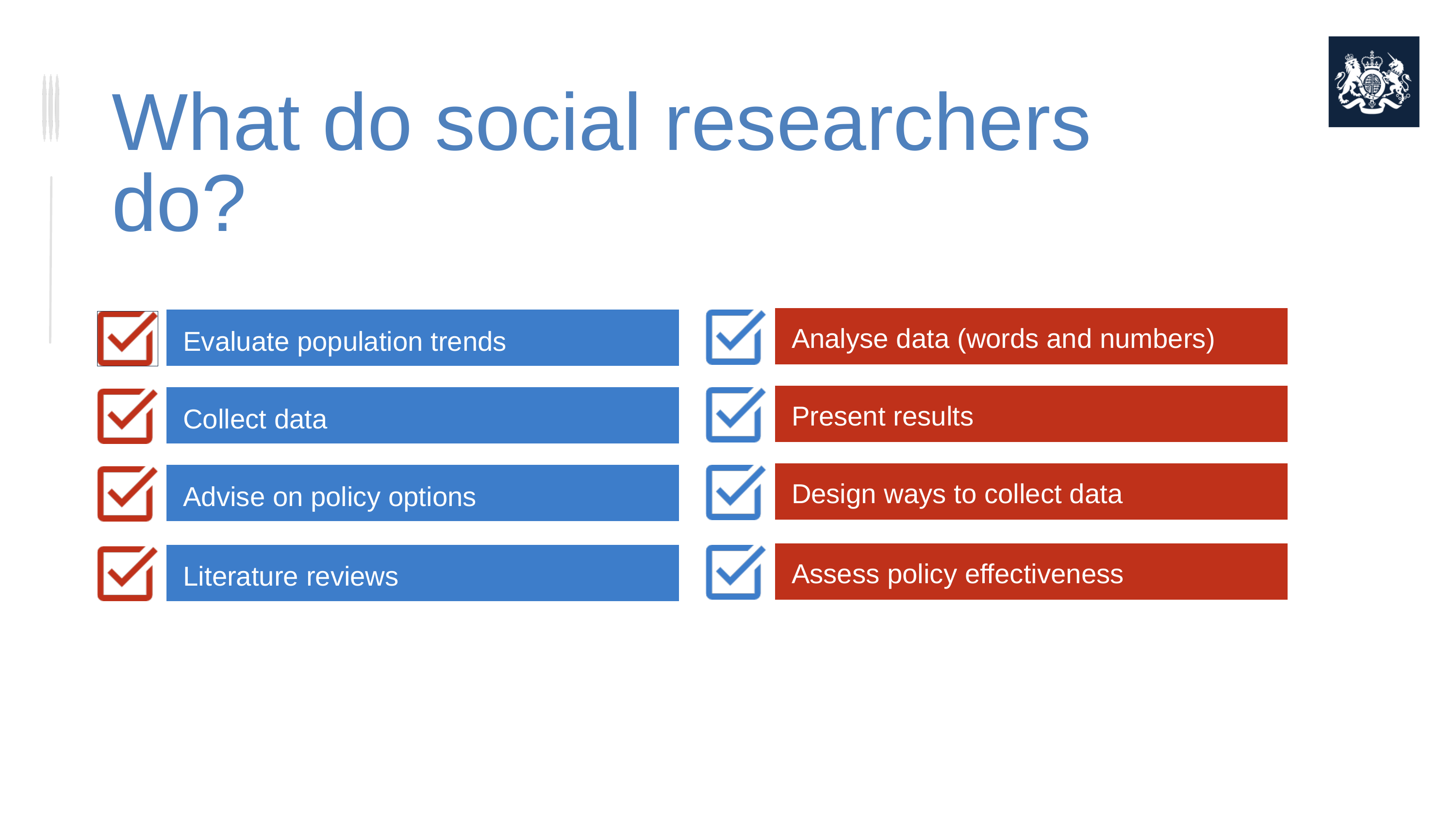

What do social researchers do?

Analyse data (words and numbers)
Evaluate population trends

Present results
Collect data

Design ways to collect data
Advise on policy options

Assess policy effectiveness

Literature reviews